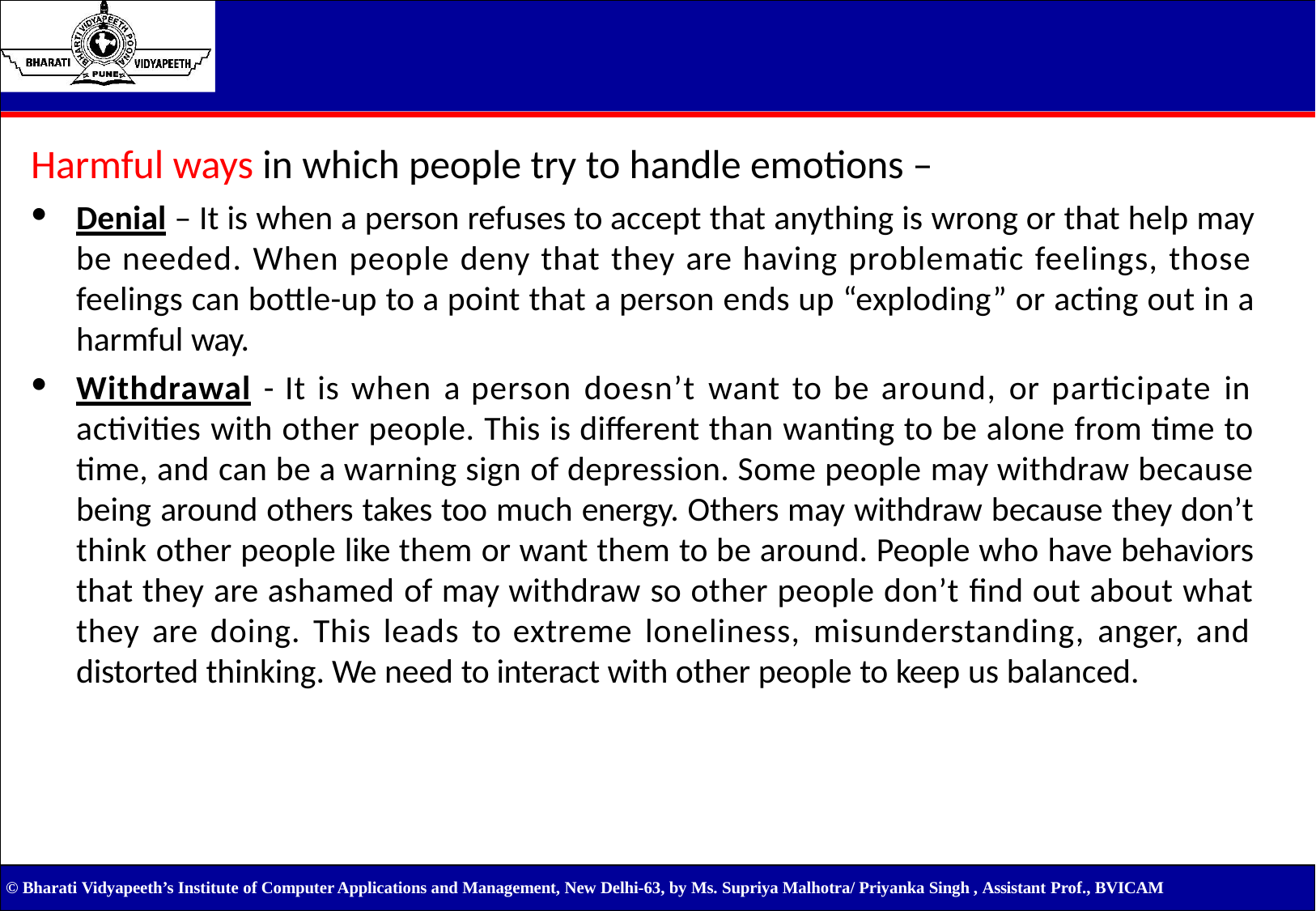

# Harmful ways in which people try to handle emotions –
Denial – It is when a person refuses to accept that anything is wrong or that help may  be needed. When people deny that they are having problematic feelings, those  feelings can bottle-up to a point that a person ends up “exploding” or acting out in a  harmful way.
Withdrawal - It is when a person doesn’t want to be around, or participate in  activities with other people. This is different than wanting to be alone from time to  time, and can be a warning sign of depression. Some people may withdraw because  being around others takes too much energy. Others may withdraw because they don’t  think other people like them or want them to be around. People who have behaviors  that they are ashamed of may withdraw so other people don’t find out about what  they are doing. This leads to extreme loneliness, misunderstanding, anger, and  distorted thinking. We need to interact with other people to keep us balanced.
© Bharati Vidyapeeth’s Institute of Computer Applications and Management, New Delhi-63, by Ms. Supriya Malhotra/ Priyanka Singh , Assistant Prof., BVICAM